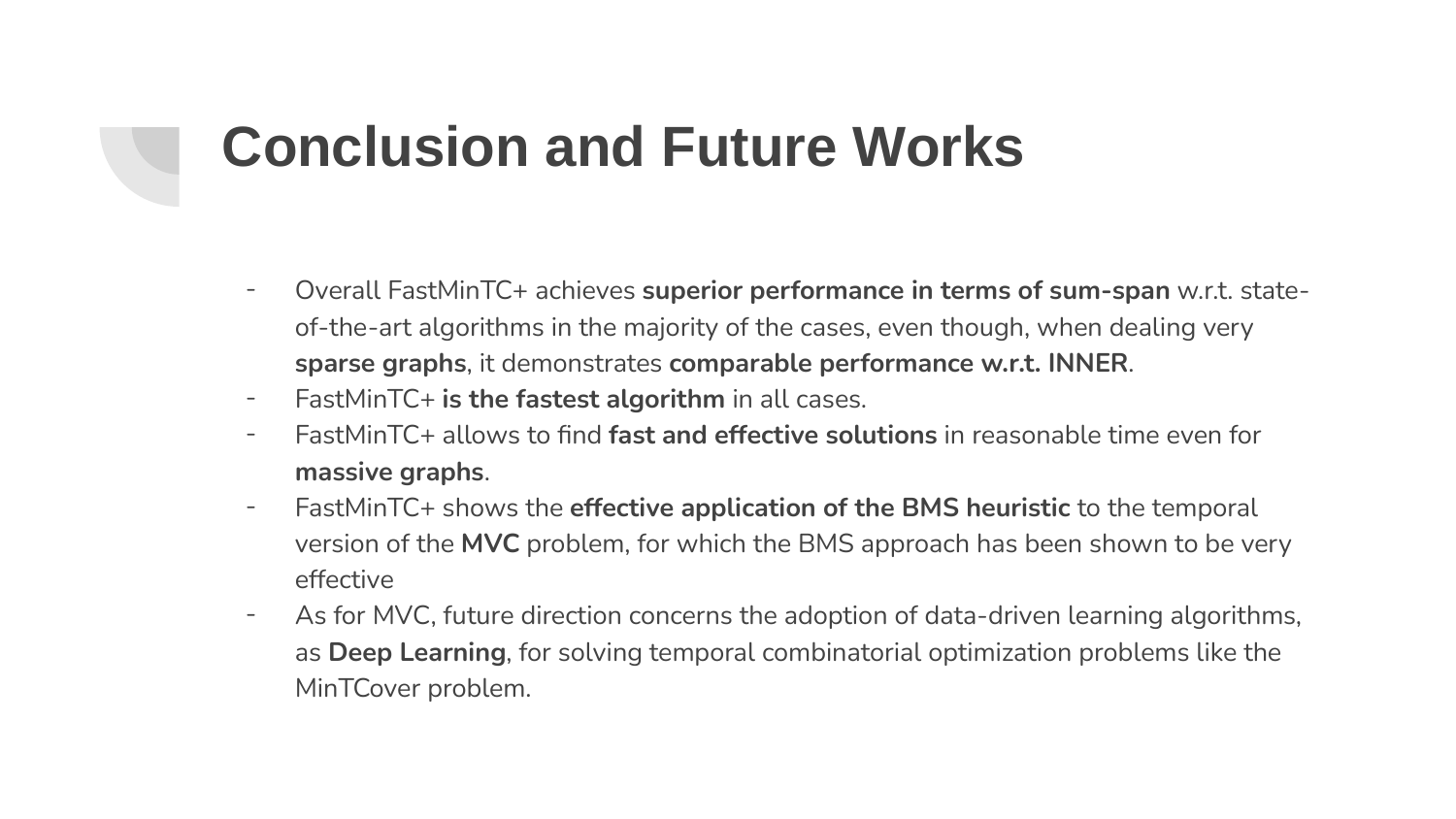

# Conclusion and Future Works
Overall FastMinTC+ achieves superior performance in terms of sum-span w.r.t. state-of-the-art algorithms in the majority of the cases, even though, when dealing very sparse graphs, it demonstrates comparable performance w.r.t. INNER.
FastMinTC+ is the fastest algorithm in all cases.
FastMinTC+ allows to find fast and effective solutions in reasonable time even for massive graphs.
FastMinTC+ shows the effective application of the BMS heuristic to the temporal version of the MVC problem, for which the BMS approach has been shown to be very effective
As for MVC, future direction concerns the adoption of data-driven learning algorithms, as Deep Learning, for solving temporal combinatorial optimization problems like the MinTCover problem.